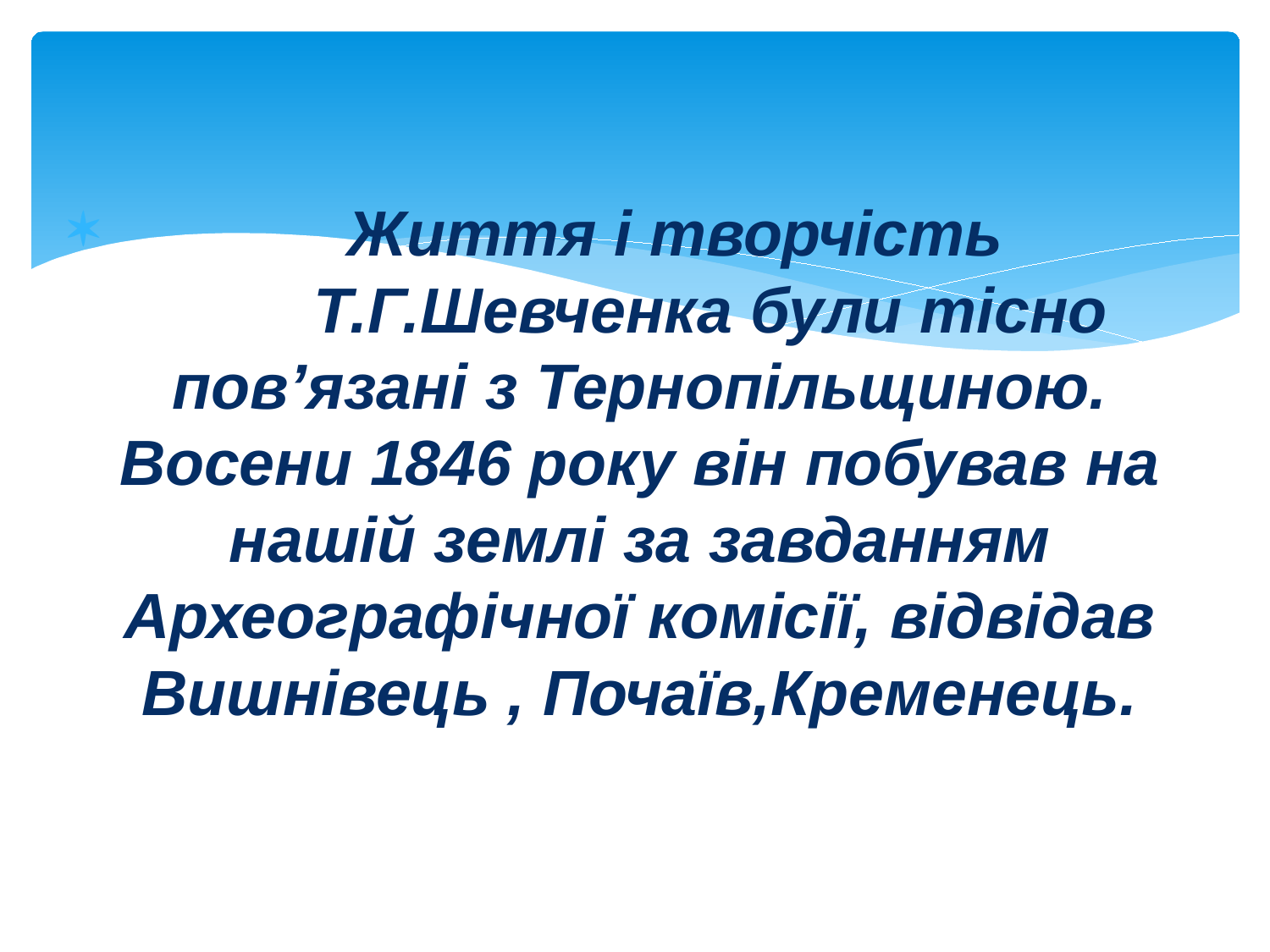

#
              Життя і творчість                   Т.Г.Шевченка були тісно пов’язані з Тернопільщиною. Восени 1846 року він побував на нашій землі за завданням Археографічної комісії, відвідав Вишнівець , Почаїв,Кременець.